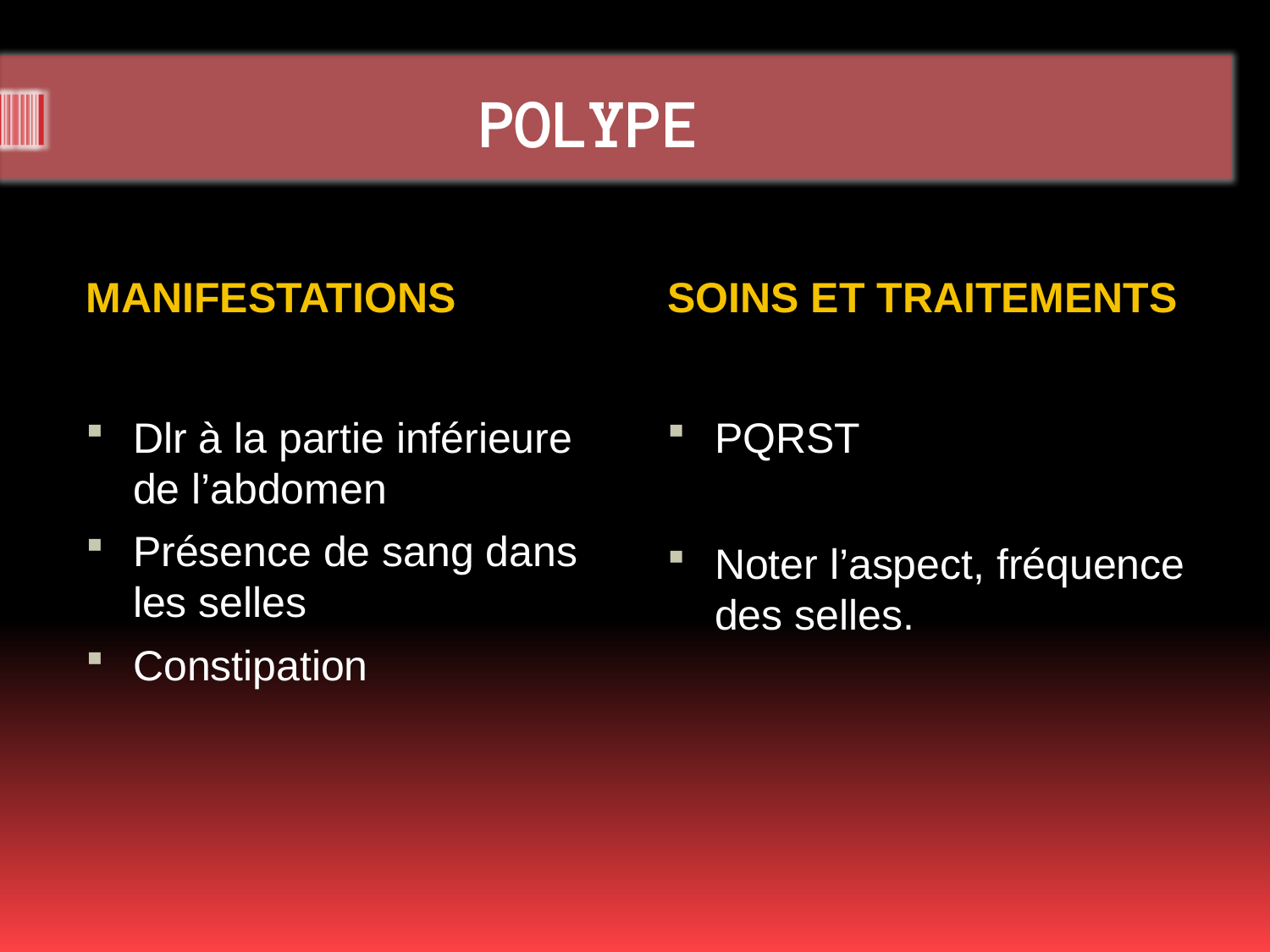

# POLYPE
MANIFESTATIONS
SOINS ET TRAITEMENTS

Dlr à la partie inférieure de l’abdomen
Présence de sang dans les selles
Constipation

PQRST

Noter l’aspect, fréquence des selles.